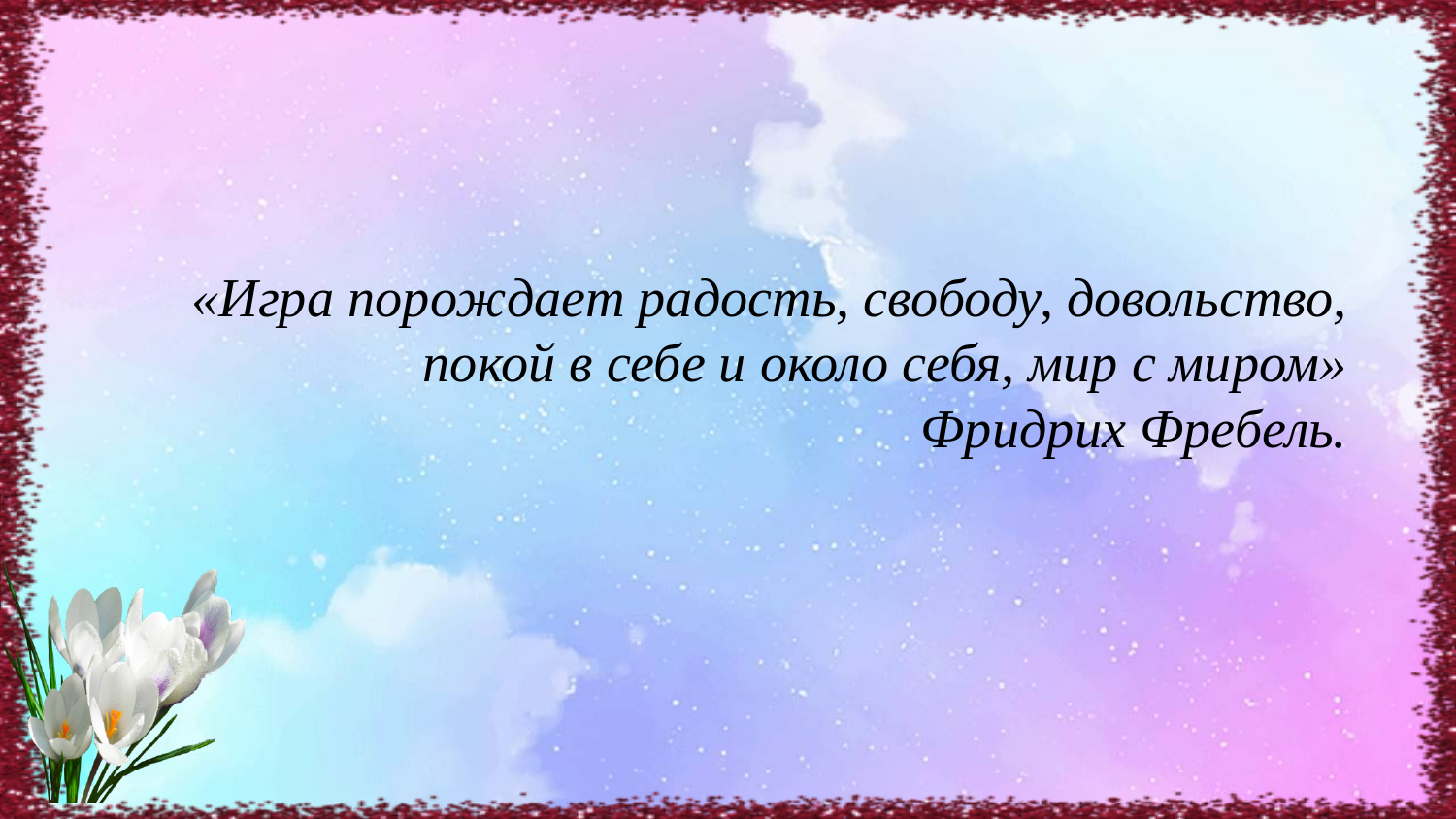

# «Игра порождает радость, свободу, довольство, покой в себе и около себя, мир с миром» Фридрих Фребель.